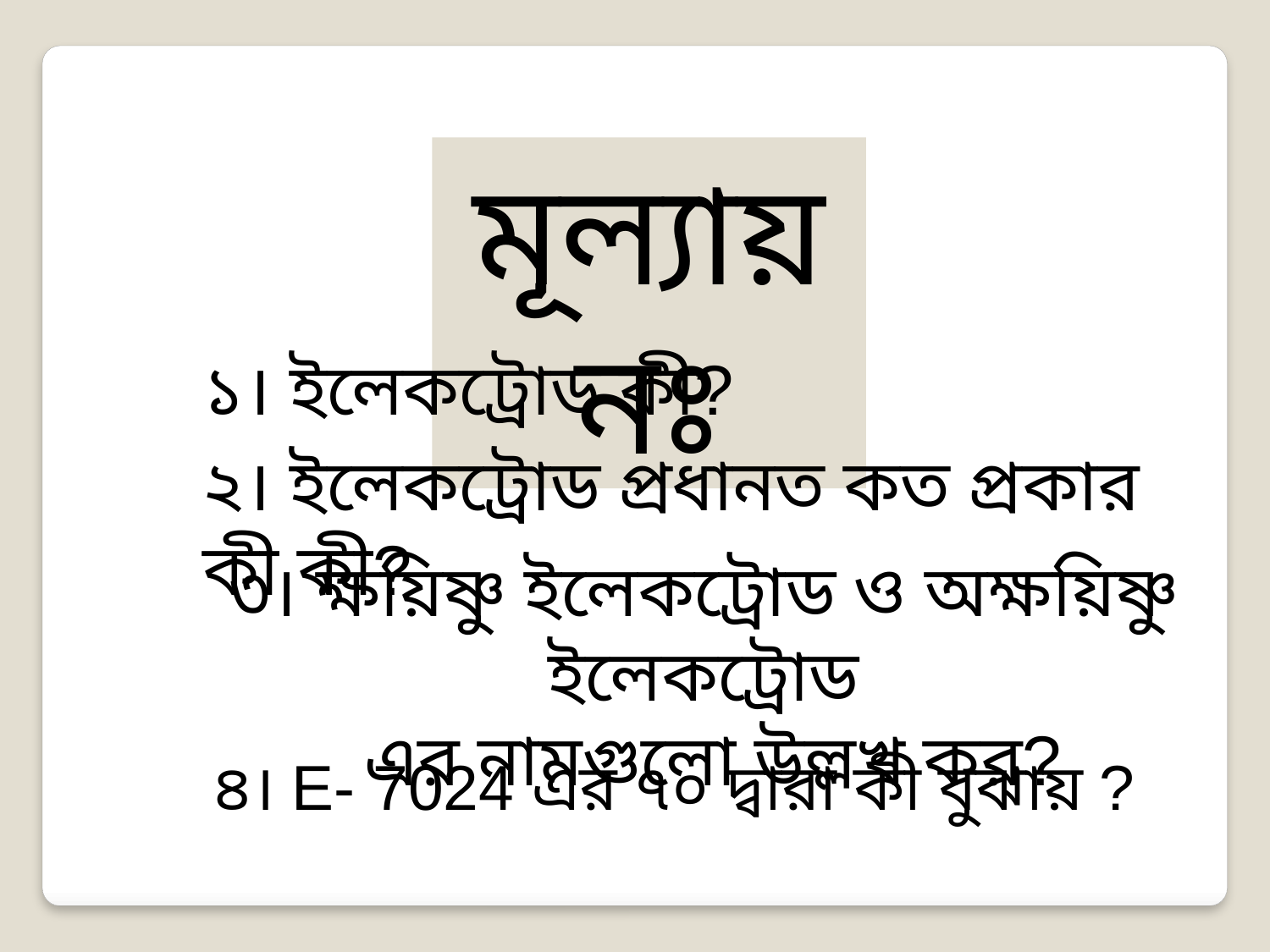

মূল্যায়নঃ
১। ইলেকট্রোড কী?
২। ইলেকট্রোড প্রধানত কত প্রকার কী কী?
৩। ক্ষয়িষ্ণু ইলেকট্রোড ও অক্ষয়িষ্ণু ইলেকট্রোড
 এর নামগুলো উল্লখ কর?
৪। E- 7024 এর ৭০ দ্বারা কী বুঝায় ?